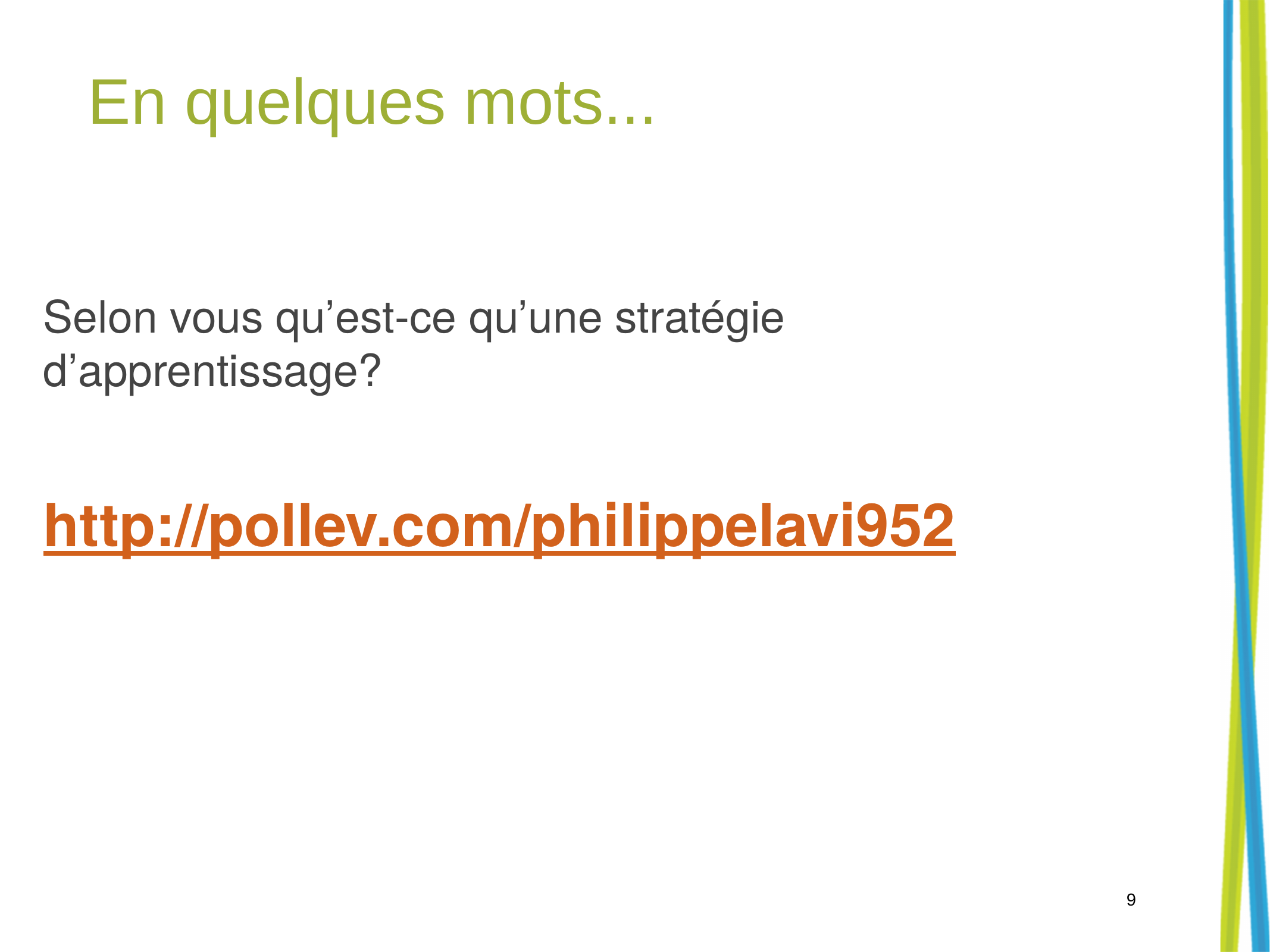

# En quelques mots...
Selon vous qu’est-ce qu’une stratégie d’apprentissage?

http://pollev.com/philippelavi952
9